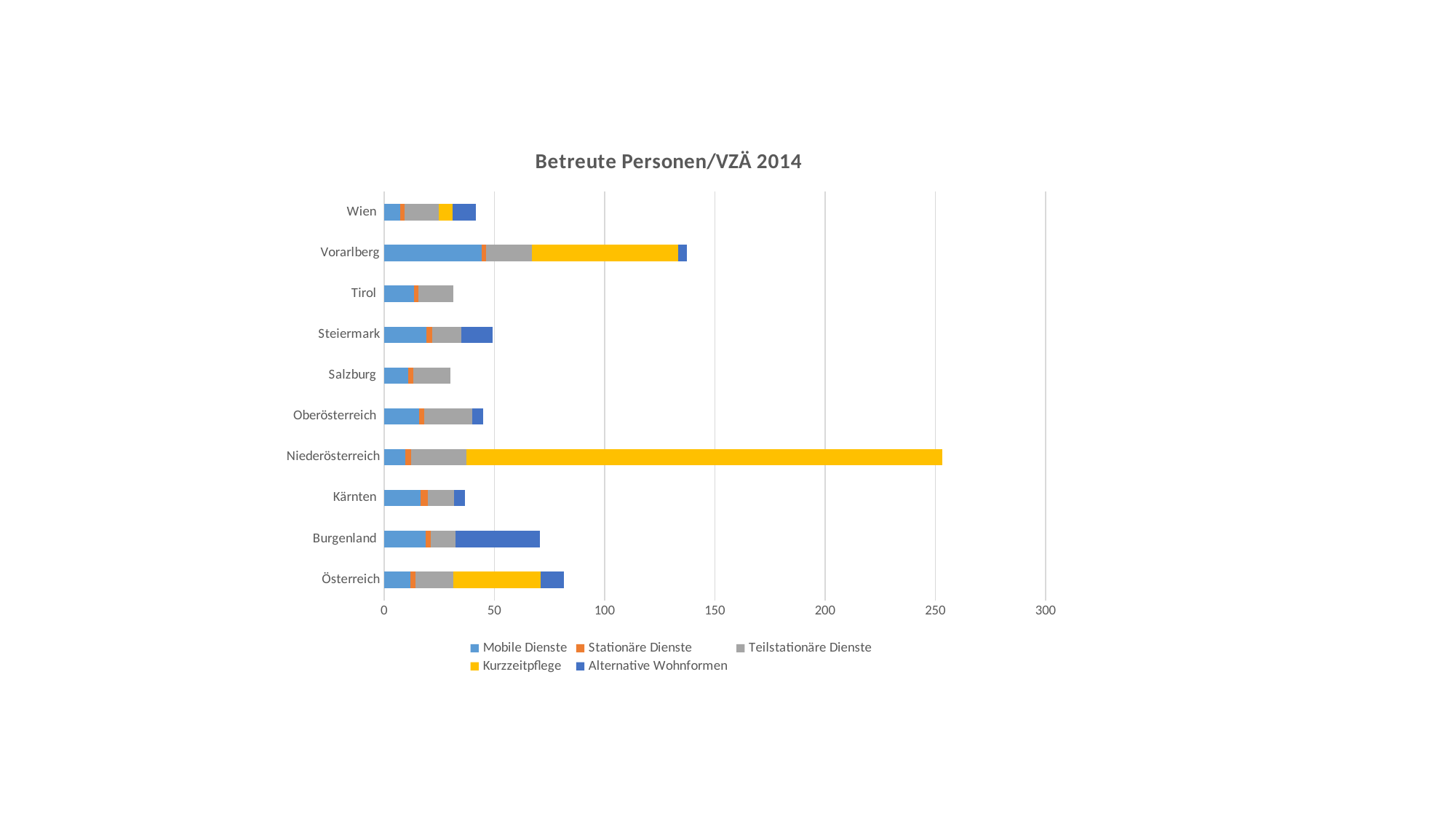

### Chart:  Betreute Personen/VZÄ 2014

| Category | Mobile Dienste | Stationäre Dienste | Teilstationäre Dienste | Kurzzeitpflege | Alternative Wohnformen |
|---|---|---|---|---|---|
| Österreich | 12.035367685791996 | 2.2895689006073545 | 16.91320516651725 | 39.81960598148588 | 10.656320561351396 |
| Burgenland  | 18.719135802469136 | 2.4020686619718314 | 11.236559139784948 | 0.0 | 38.333333333333336 |
| Kärnten  | 16.536387242825754 | 3.1929341236043345 | 11.9833700171191 | 0.0 | 4.893832153690597 |
| Niederösterreich | 9.61140451041964 | 2.4802268011586577 | 25.330882352941174 | 215.9016393442623 | 0.0 |
| Oberösterreich  | 15.777741276955208 | 2.322522544746665 | 21.75895765472313 | 0.0 | 5.00595947556615 |
| Salzburg  | 11.045978827618898 | 2.0454372116081303 | 17.004504504504503 | 0.0 | 0.0 |
| Steiermark | 19.110929291262636 | 2.6334128639150625 | 13.255540025892946 | 0.0 | 14.366236681412344 |
| Tirol  | 13.43213981590366 | 2.2075899178702914 | 15.828729281767954 | 0.0 | 0.0 |
| Vorarlberg | 44.24298355138158 | 1.839734006486451 | 20.886551465063864 | 66.51917404129793 | 3.7152913570590536 |
| Wien  | 7.421203215422407 | 1.7964493071224887 | 15.649452269170581 | 6.089346338308994 | 10.608980336089182 |